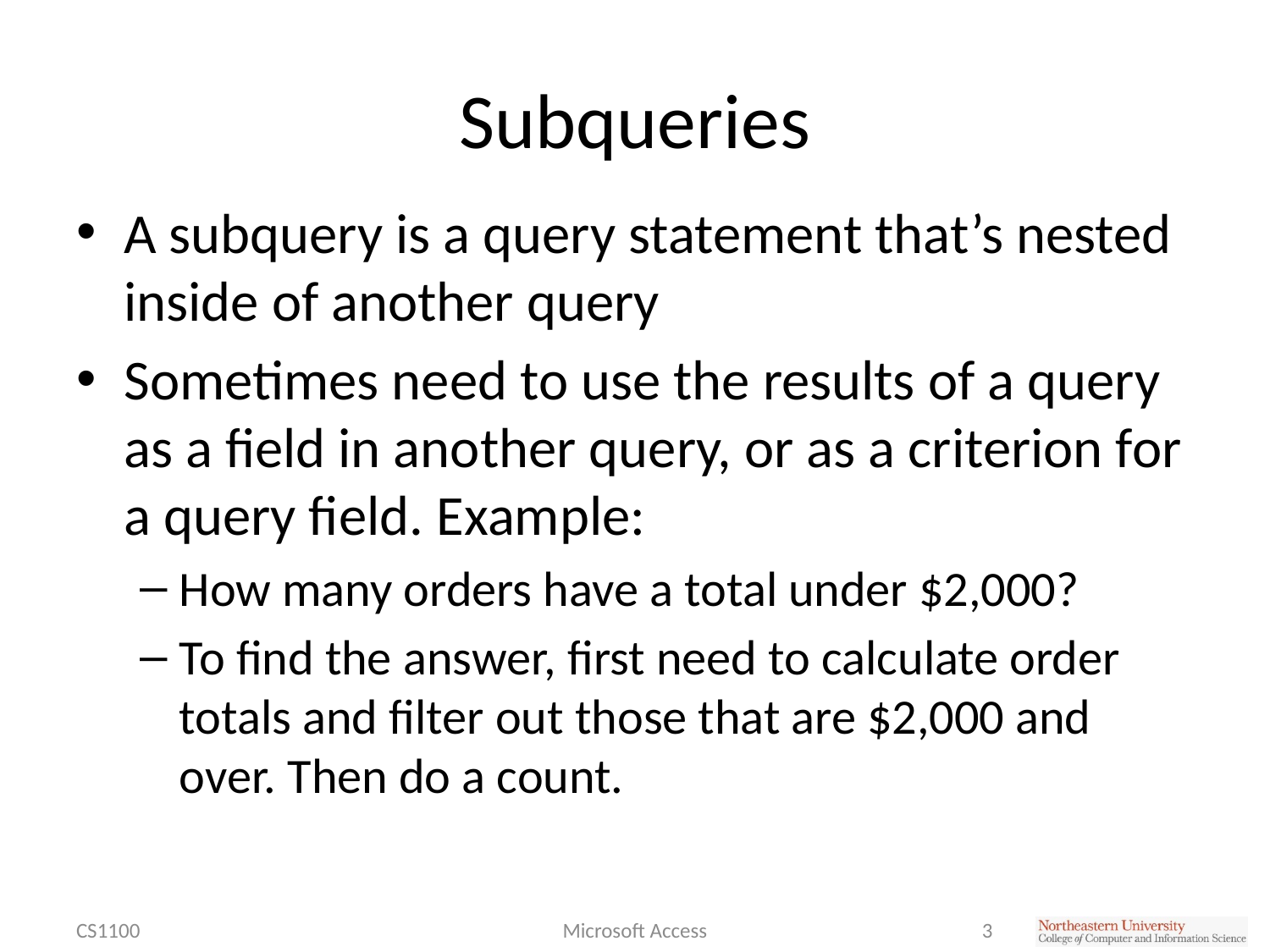

# Subqueries
A subquery is a query statement that’s nested  inside of another query
Sometimes need to use the results of a query as a field in another query, or as a criterion for a query field. Example:
How many orders have a total under $2,000?
To find the answer, first need to calculate order totals and filter out those that are $2,000 and over. Then do a count.
CS1100
Microsoft Access
3